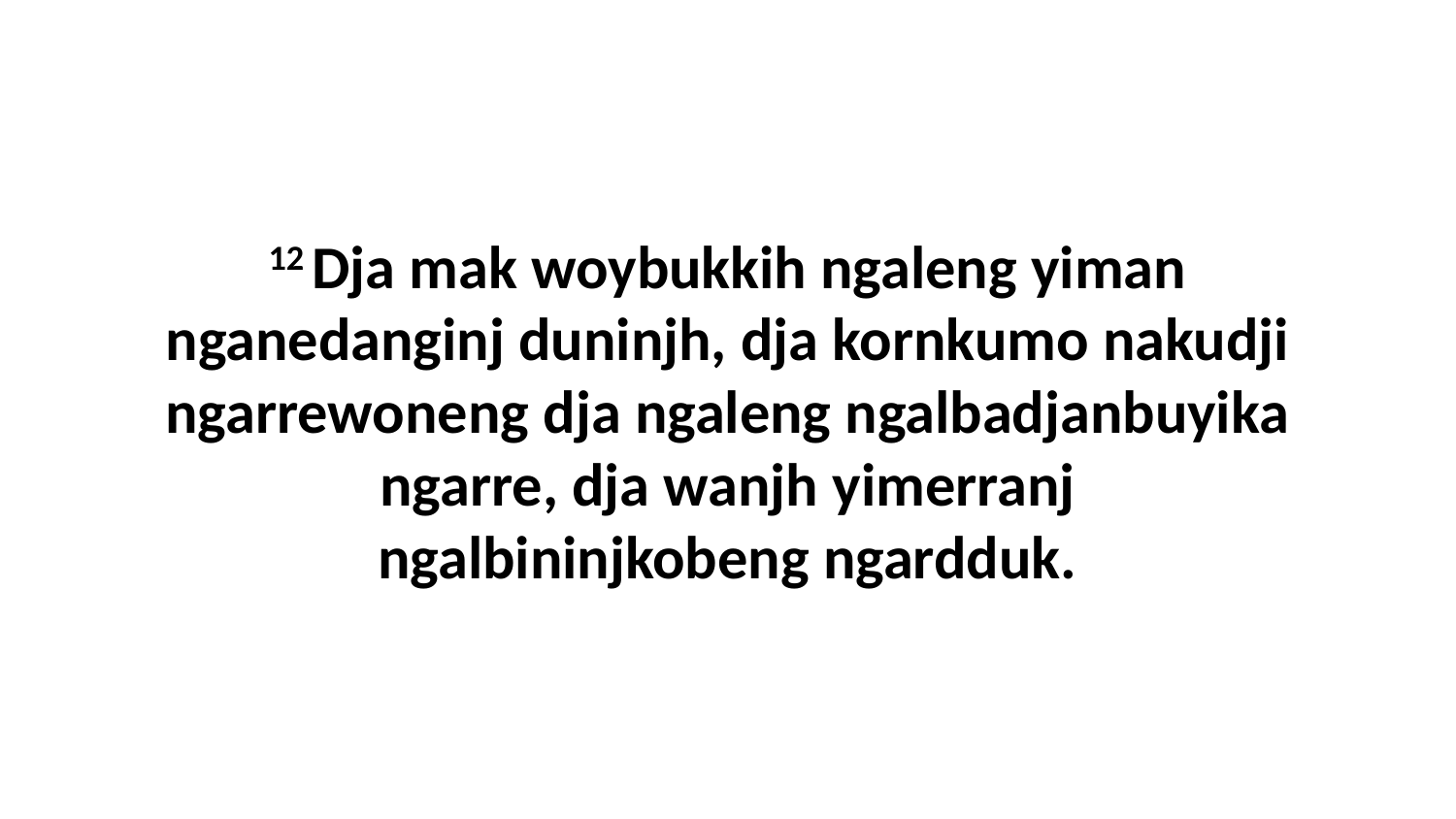

12 Dja mak woybukkih ngaleng yiman nganedanginj duninjh, dja kornkumo nakudji ngarrewoneng dja ngaleng ngalbadjanbuyika ngarre, dja wanjh yimerranj ngalbininjkobeng ngardduk.